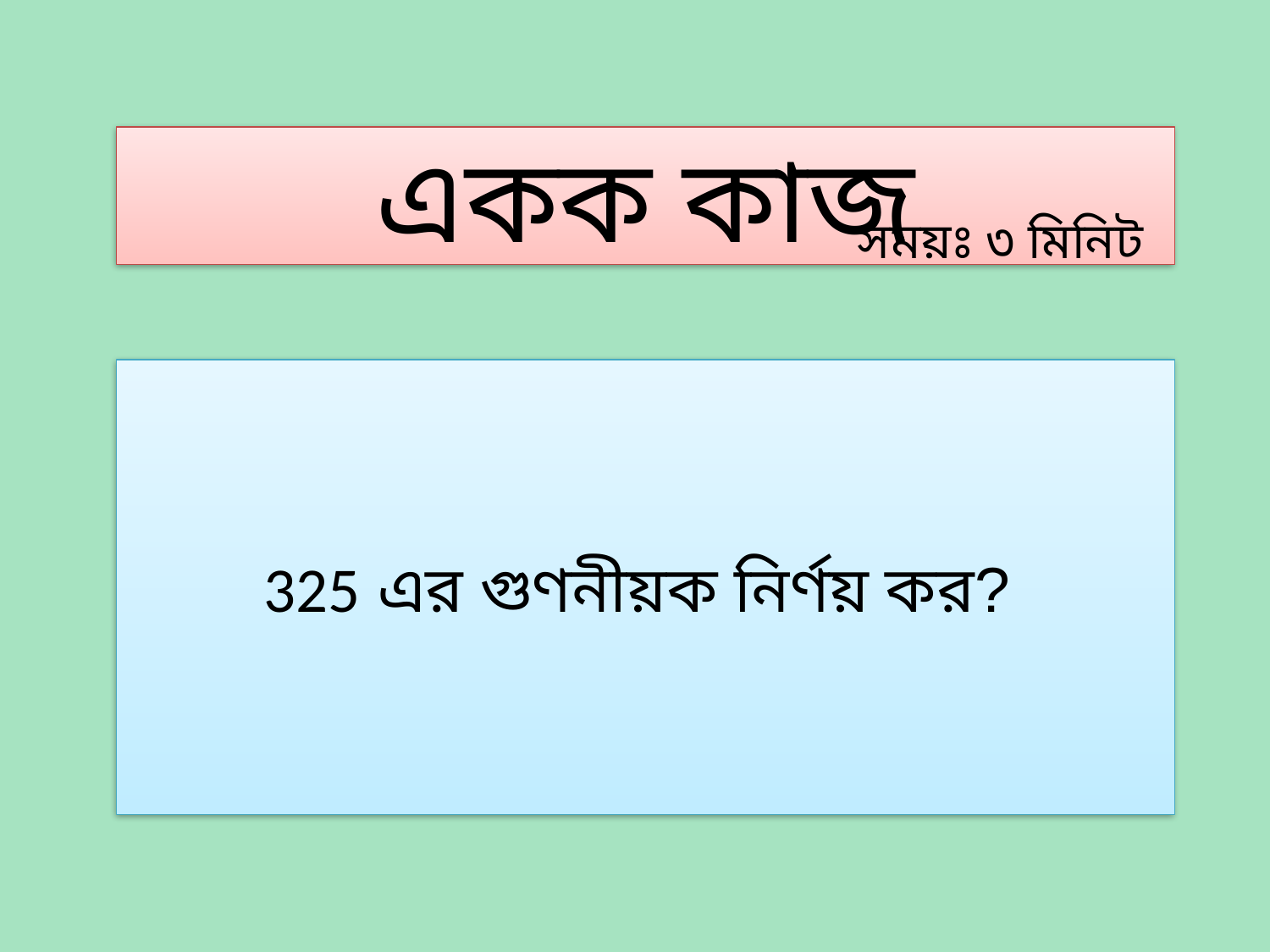

একক কাজ
সময়ঃ ৩ মিনিট
325 এর গুণনীয়ক নির্ণয় কর?